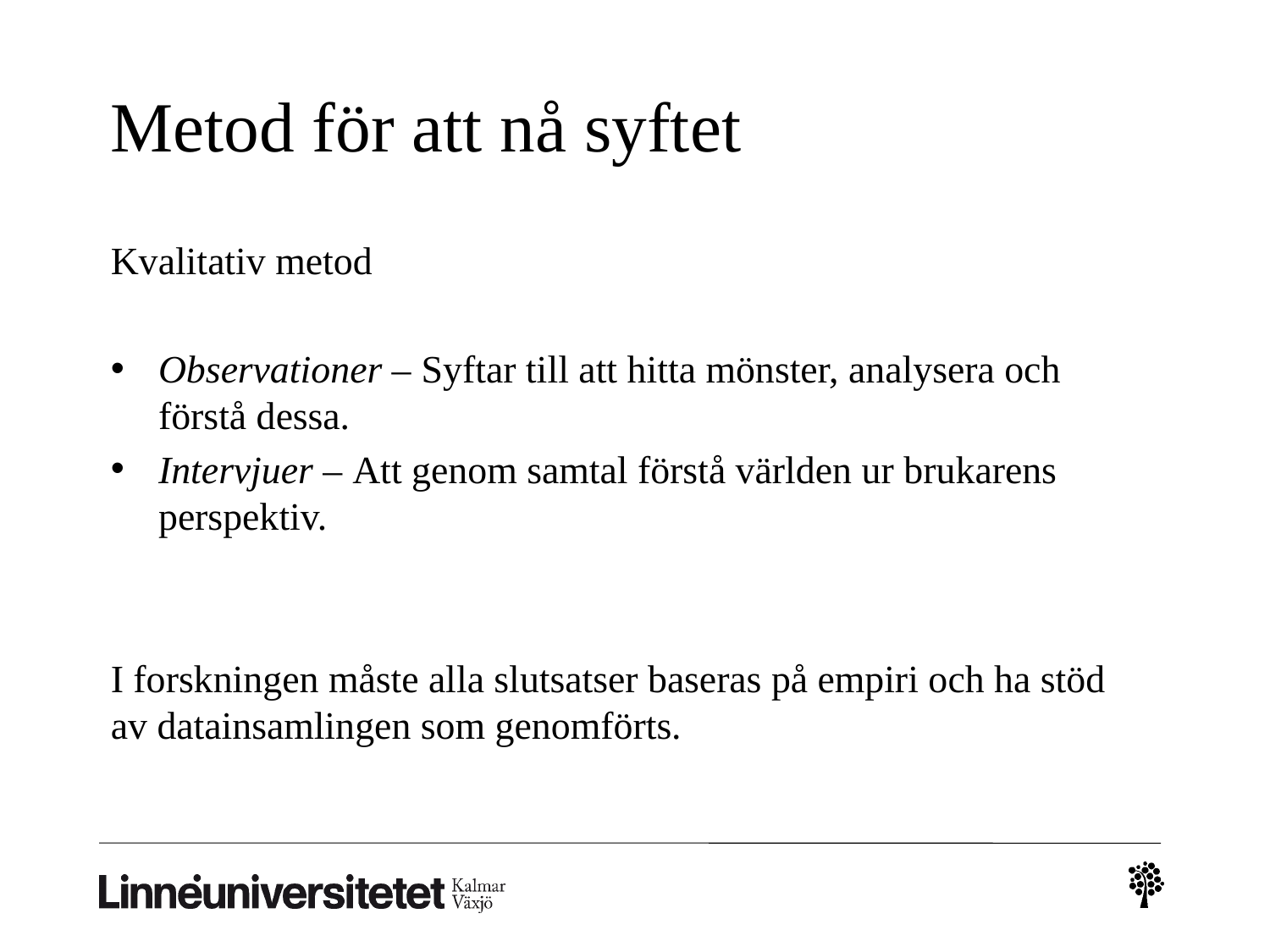

# Metod för att nå syftet
Kvalitativ metod

Observationer – Syftar till att hitta mönster, analysera och förstå dessa.
Intervjuer – Att genom samtal förstå världen ur brukarens perspektiv.

I forskningen måste alla slutsatser baseras på empiri och ha stöd av datainsamlingen som genomförts.